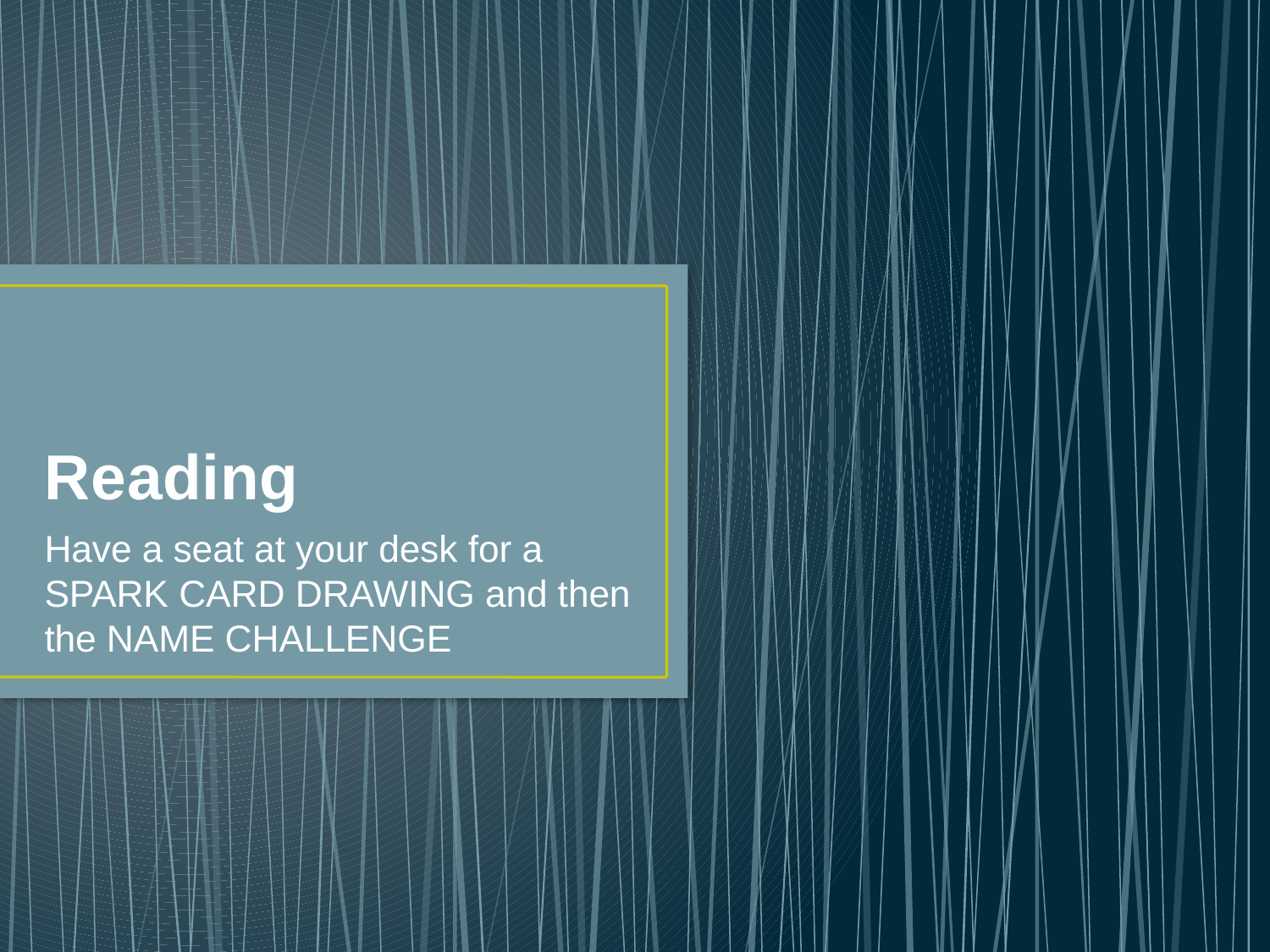

# Reading
Have a seat at your desk for a SPARK CARD DRAWING and then the NAME CHALLENGE